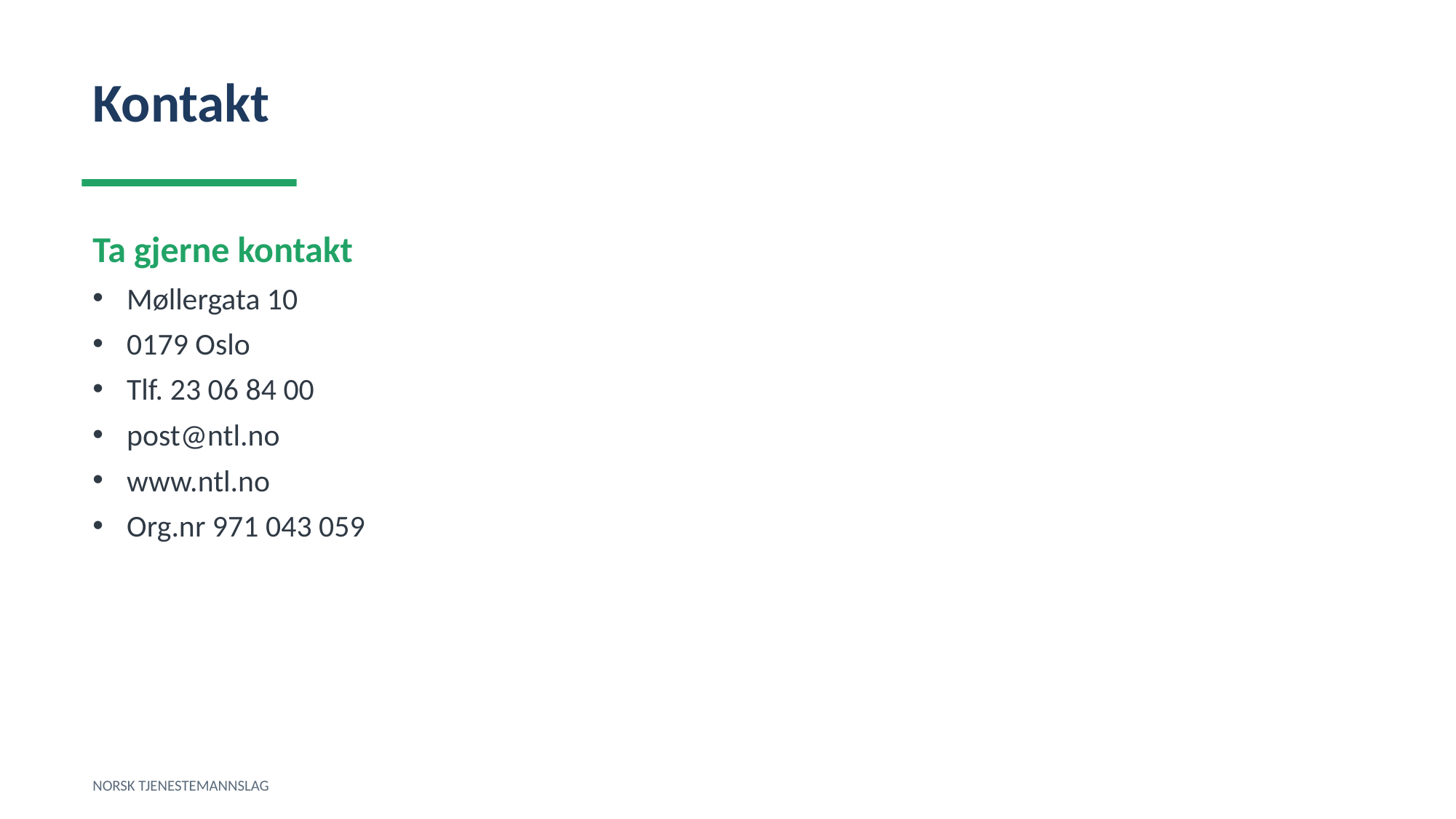

Kontakt

Ta gjerne kontakt
Møllergata 10
0179 Oslo
Tlf. 23 06 84 00
post@ntl.no
www.ntl.no
Org.nr 971 043 059
NORSK TJENESTEMANNSLAG